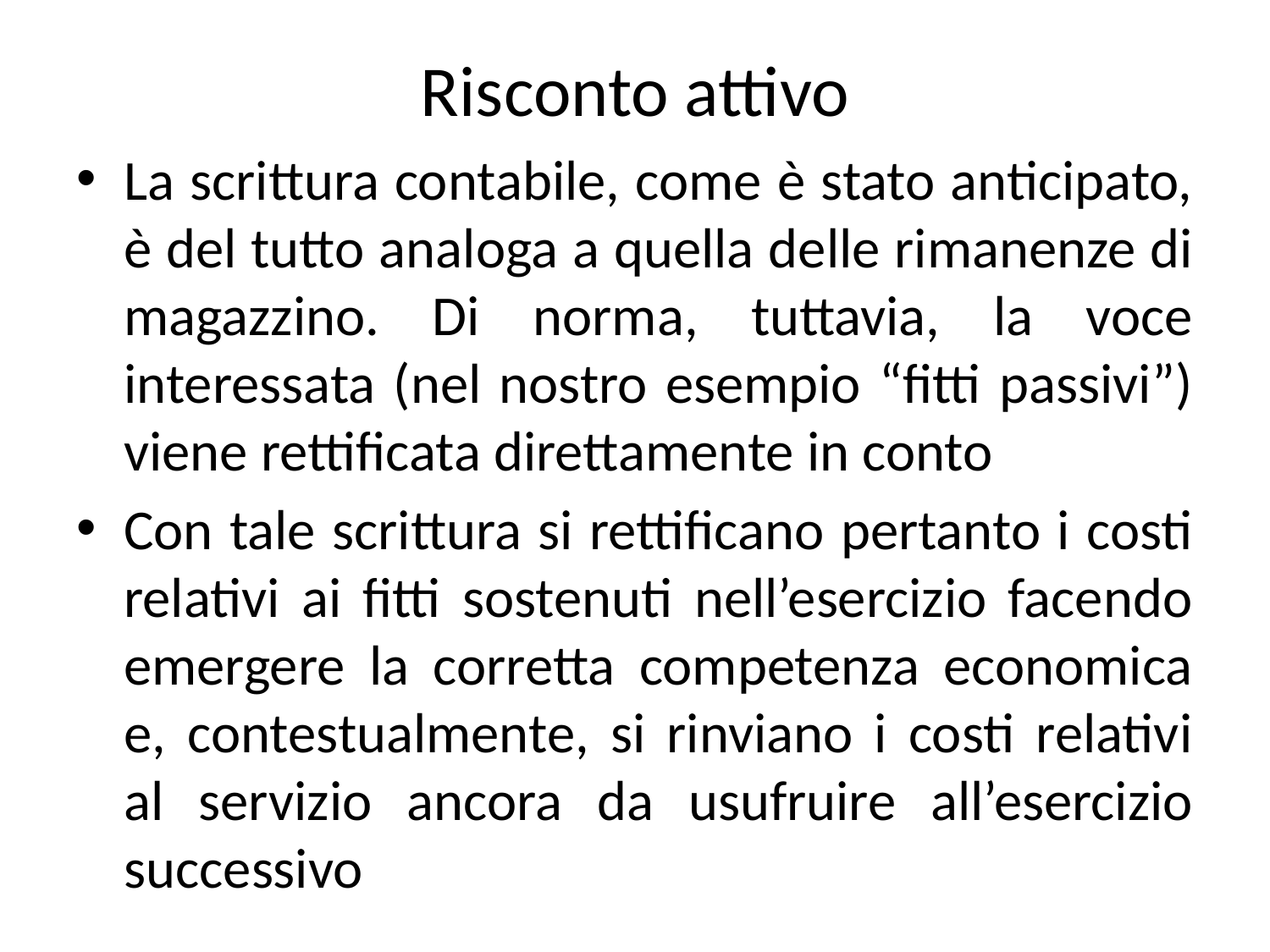

# Risconto attivo
La scrittura contabile, come è stato anticipato, è del tutto analoga a quella delle rimanenze di magazzino. Di norma, tuttavia, la voce interessata (nel nostro esempio “fitti passivi”) viene rettificata direttamente in conto
Con tale scrittura si rettificano pertanto i costi relativi ai fitti sostenuti nell’esercizio facendo emergere la corretta competenza economica e, contestualmente, si rinviano i costi relativi al servizio ancora da usufruire all’esercizio successivo